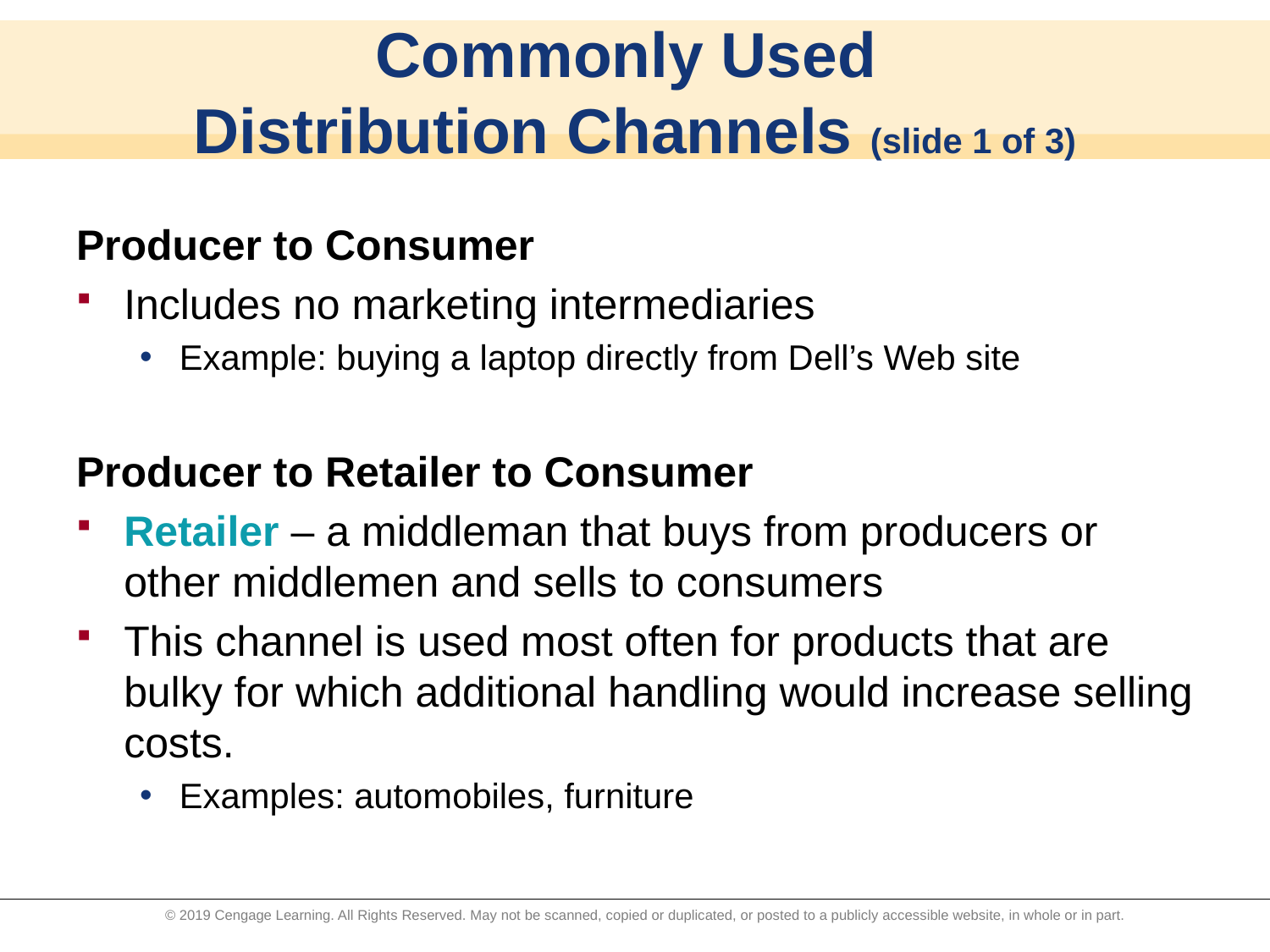

# Commonly Used Distribution Channels (slide 1 of 3)
Producer to Consumer
Includes no marketing intermediaries
Example: buying a laptop directly from Dell’s Web site

Producer to Retailer to Consumer
Retailer – a middleman that buys from producers or other middlemen and sells to consumers
This channel is used most often for products that are bulky for which additional handling would increase selling costs.
Examples: automobiles, furniture